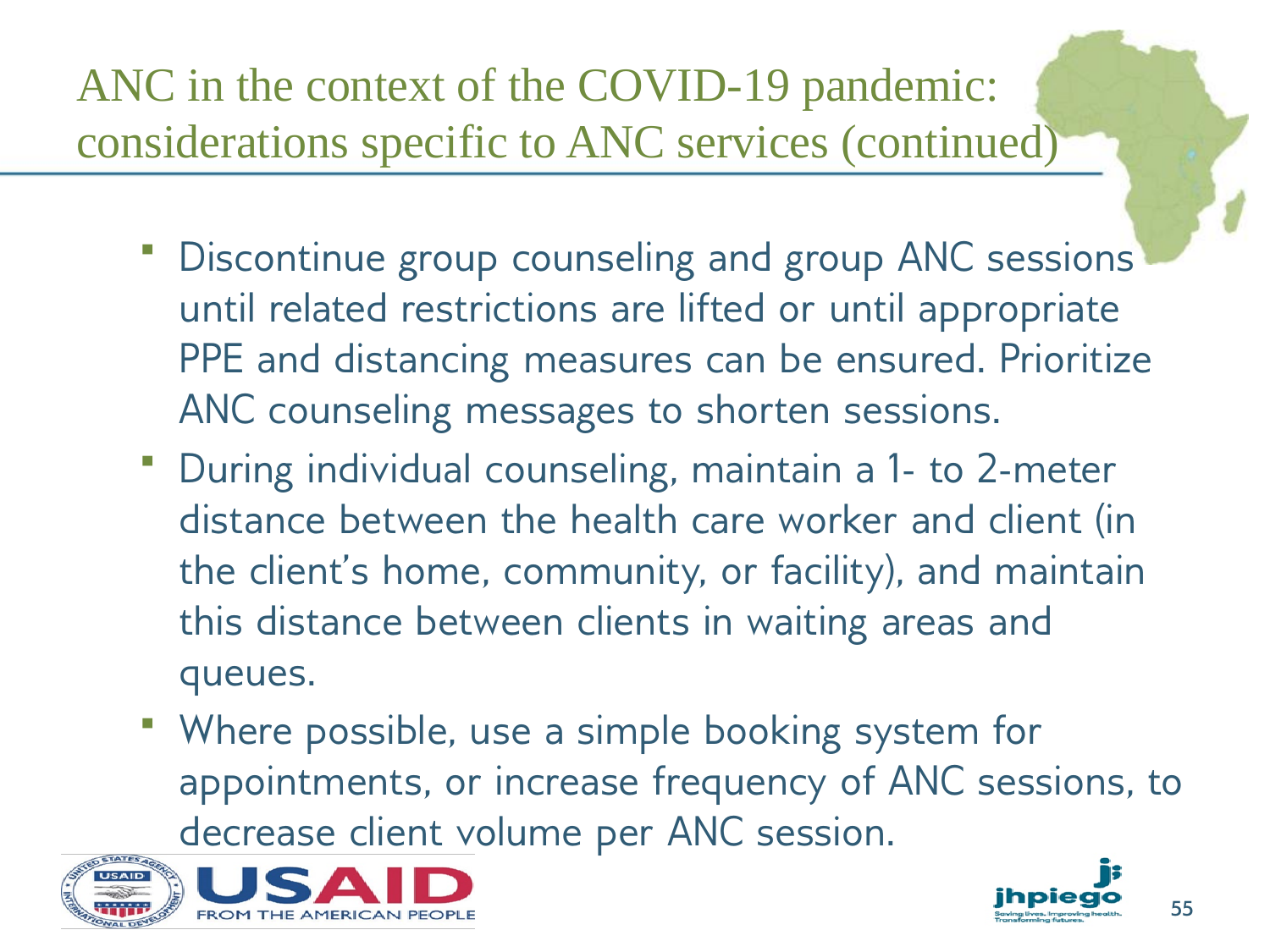

# ANC in the context of the COVID-19 pandemic: considerations specific to ANC services (continued)
Discontinue group counseling and group ANC sessions until related restrictions are lifted or until appropriate PPE and distancing measures can be ensured. Prioritize ANC counseling messages to shorten sessions.
During individual counseling, maintain a 1- to 2-meter distance between the health care worker and client (in the client’s home, community, or facility), and maintain this distance between clients in waiting areas and queues.
Where possible, use a simple booking system for appointments, or increase frequency of ANC sessions, to decrease client volume per ANC session.

55